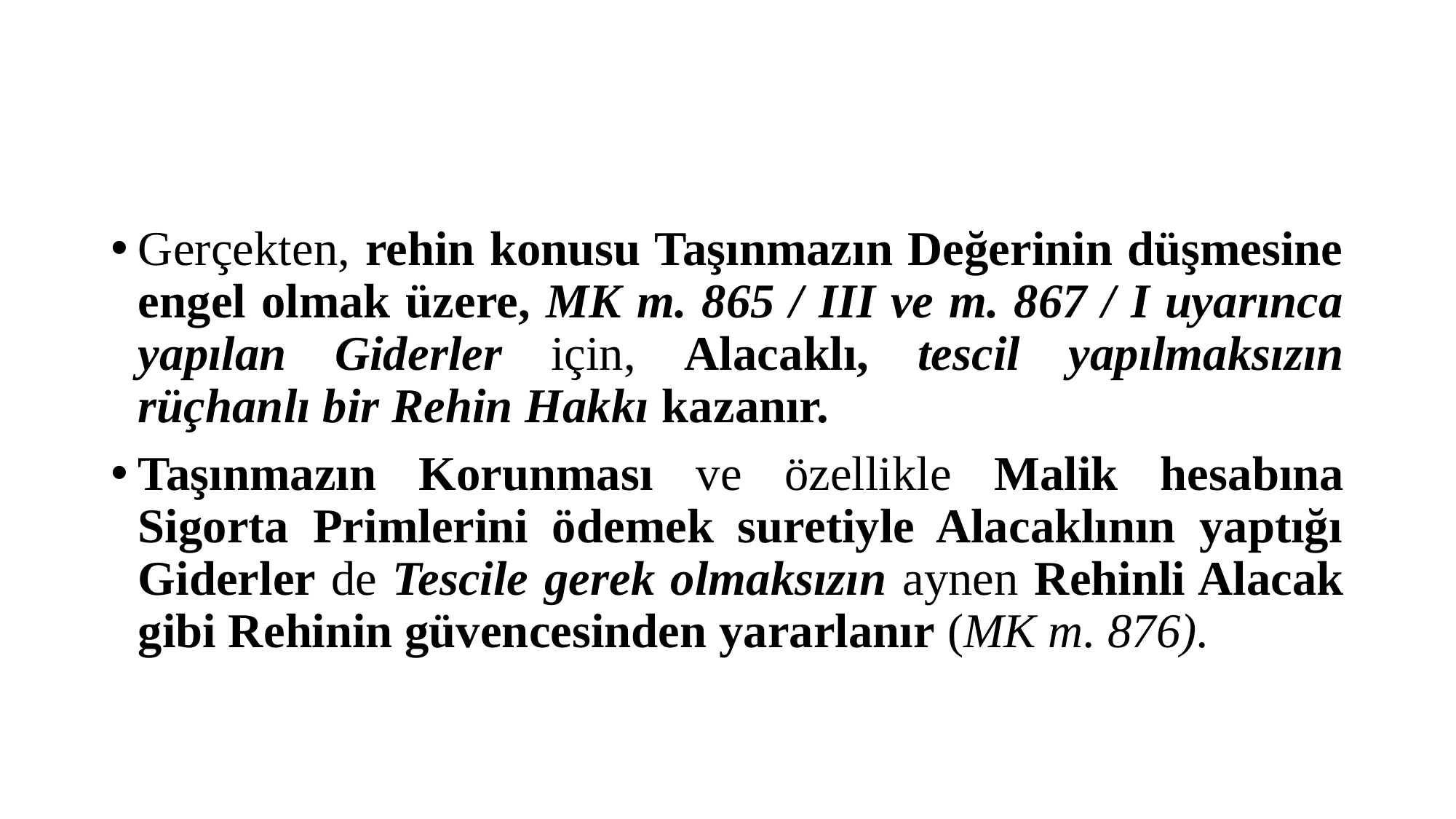

#
Gerçekten, rehin konusu Taşınmazın Değerinin düşmesine engel olmak üzere, MK m. 865 / III ve m. 867 / I uyarınca yapılan Giderler için, Alacaklı, tescil yapılmaksızın rüçhanlı bir Rehin Hakkı kazanır.
Taşınmazın Korunması ve özellikle Malik hesabına Sigorta Primlerini ödemek suretiyle Alacaklının yaptığı Giderler de Tescile gerek olmaksızın aynen Rehinli Alacak gibi Rehinin güvencesinden yararlanır (MK m. 876).